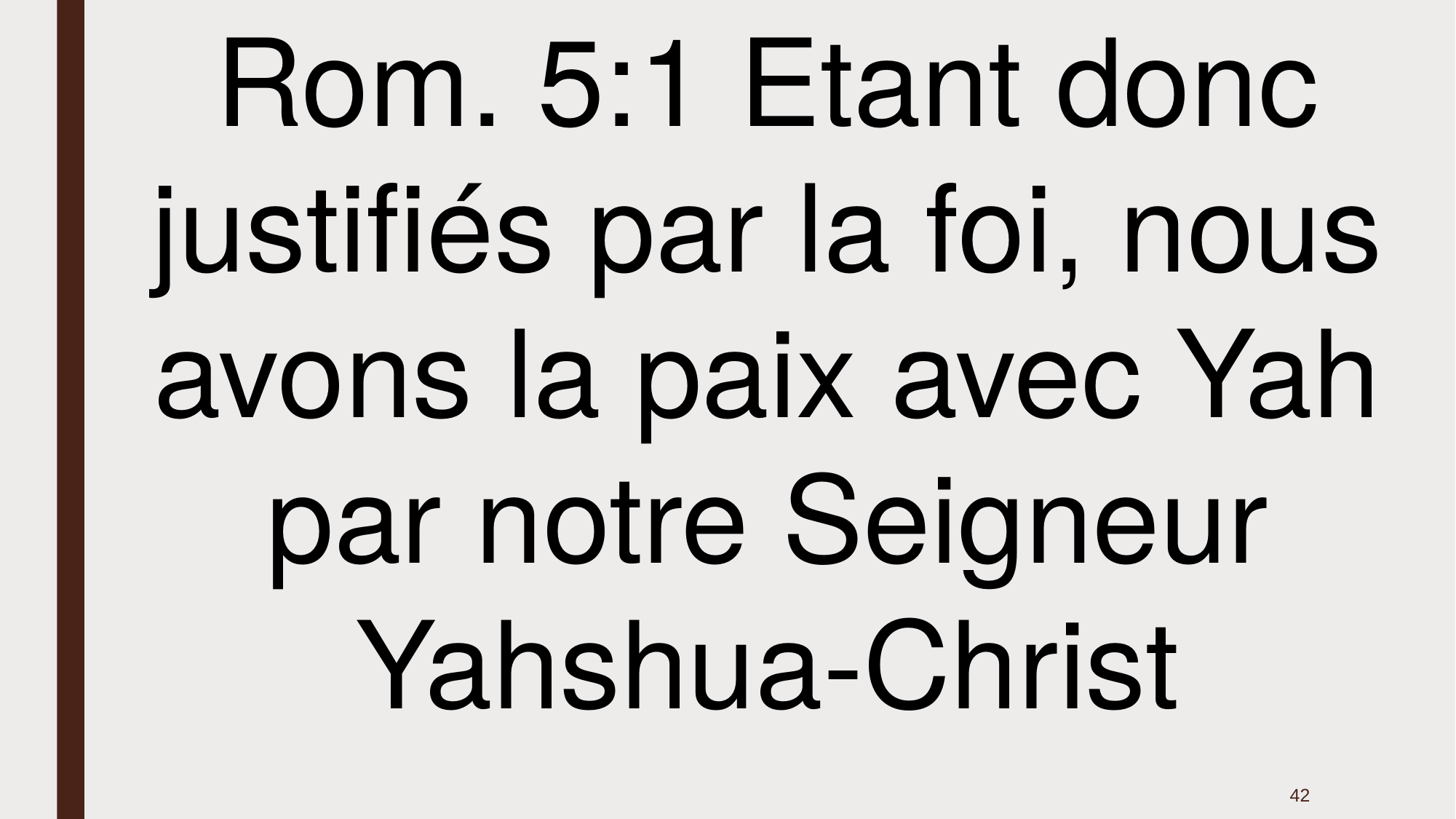

Rom. 5:1 Etant donc justifiés par la foi, nous avons la paix avec Yah par notre Seigneur Yahshua-Christ
42